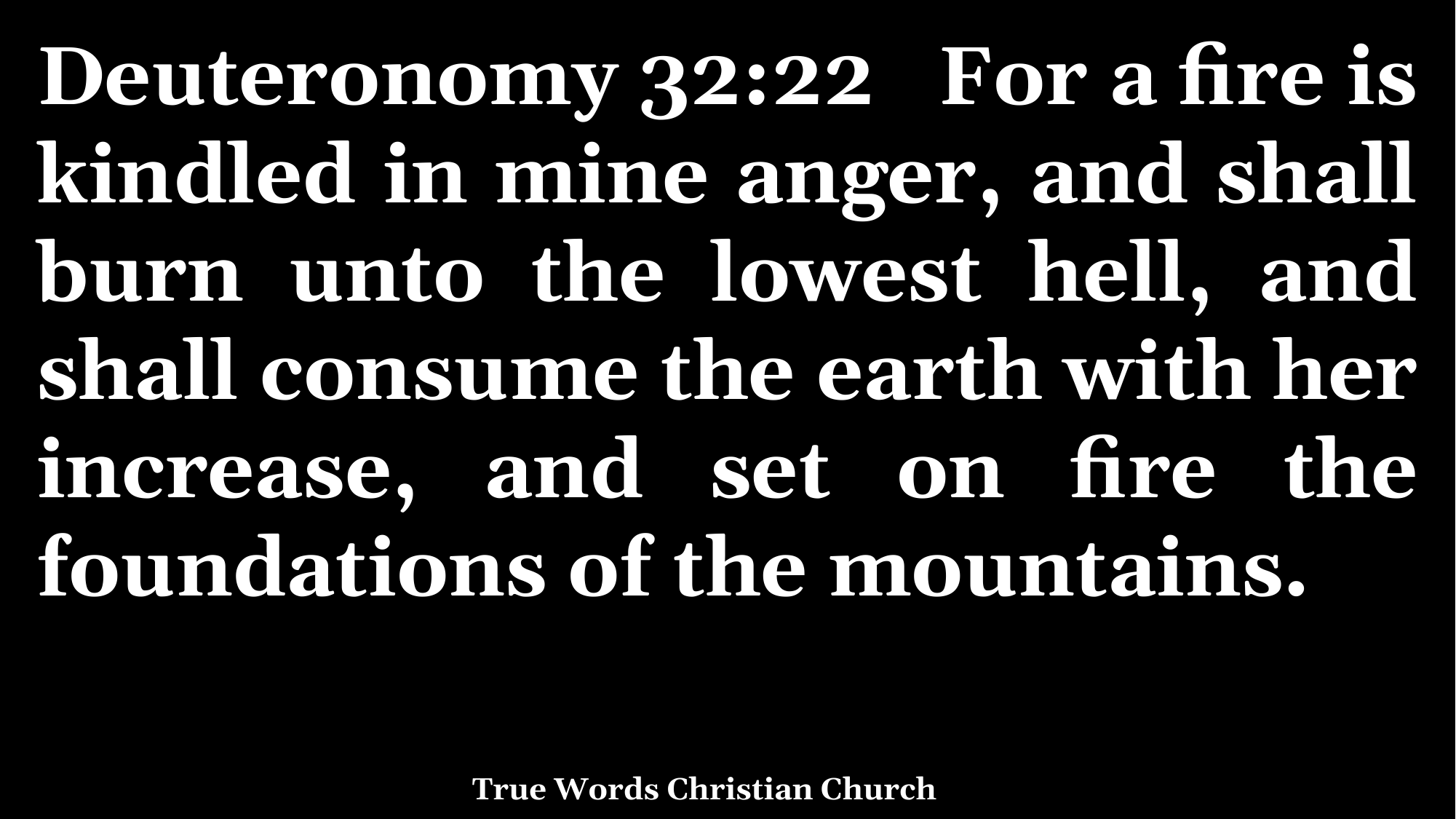

Deuteronomy 32:22   For a fire is kindled in mine anger, and shall burn unto the lowest hell, and shall consume the earth with her increase, and set on fire the foundations of the mountains.
True Words Christian Church